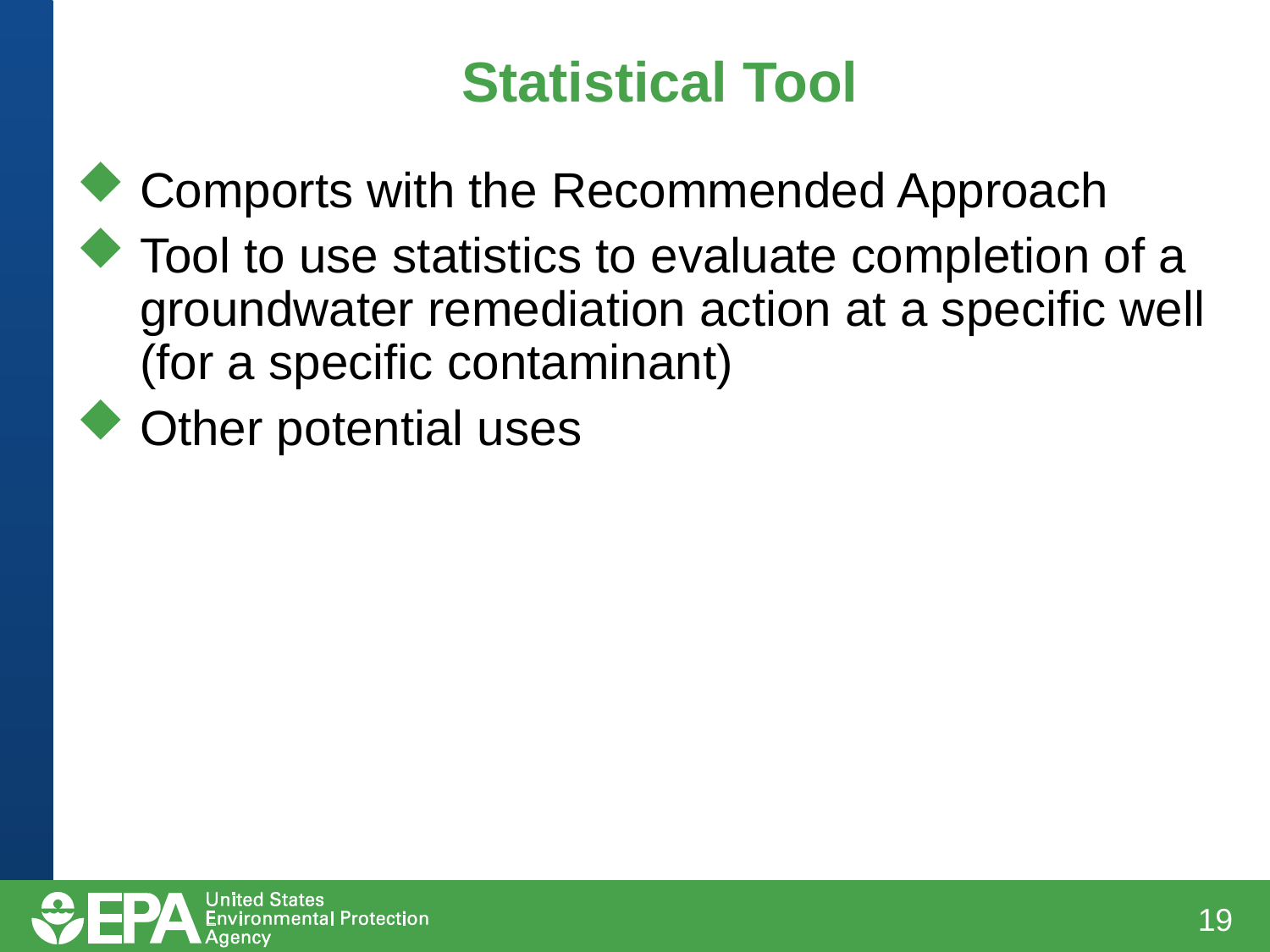

# Statistical Tool
Comports with the Recommended Approach
Tool to use statistics to evaluate completion of a groundwater remediation action at a specific well (for a specific contaminant)
Other potential uses